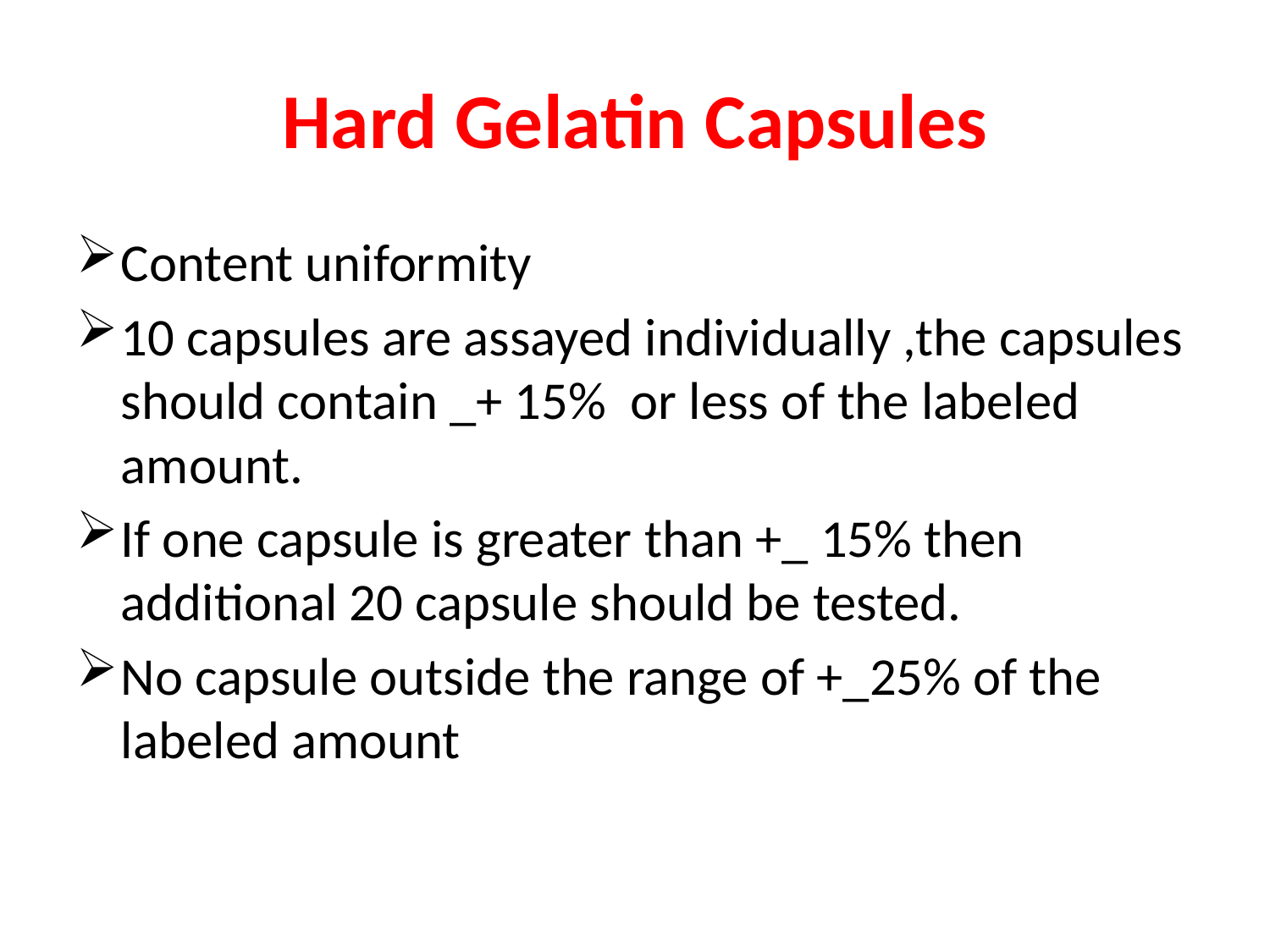

# Hard Gelatin Capsules
Content uniformity
10 capsules are assayed individually ,the capsules should contain _+ 15%  or less of the labeled amount.
If one capsule is greater than +_ 15% then additional 20 capsule should be tested.
No capsule outside the range of +_25% of the labeled amount